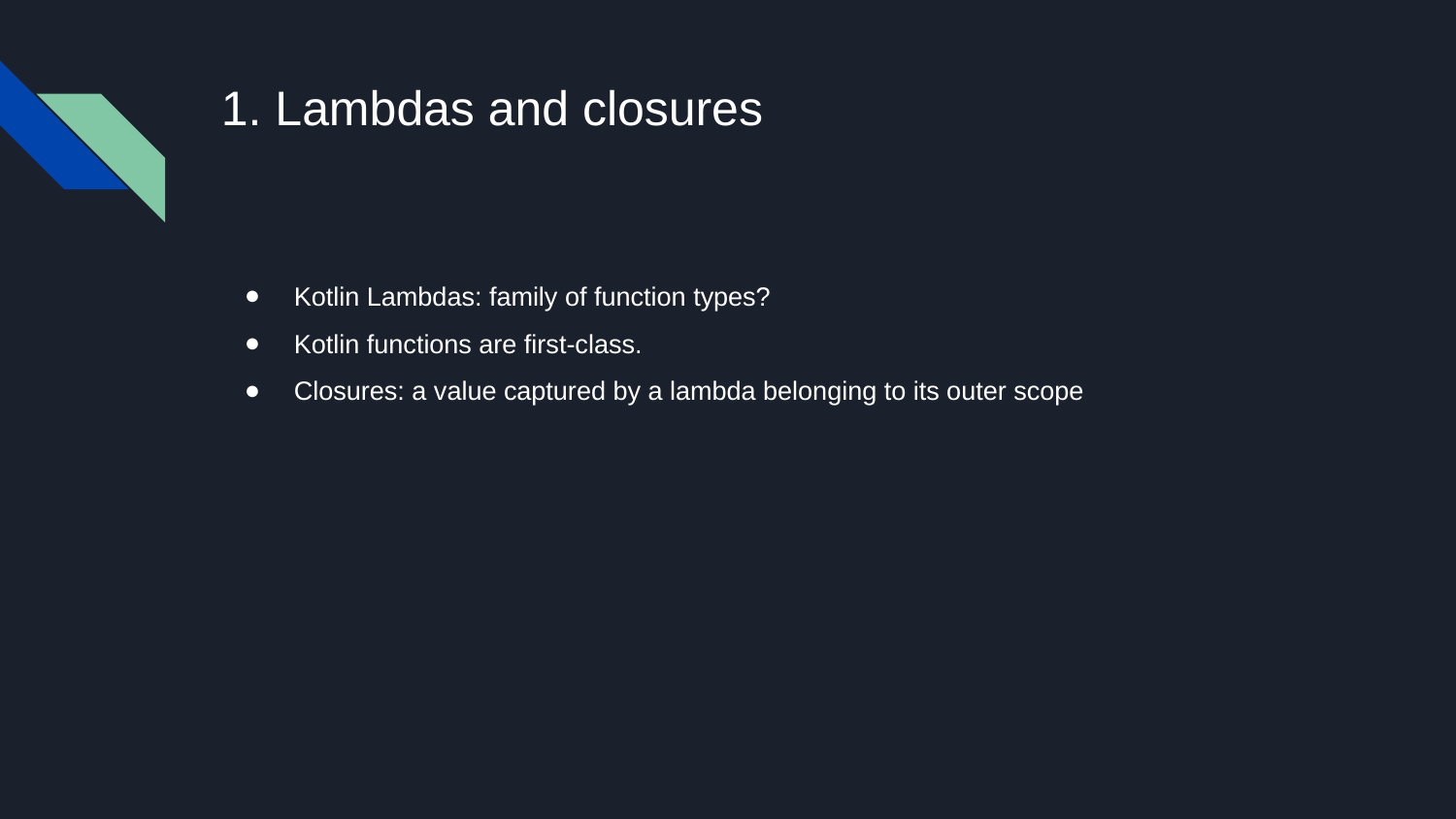

# 1. Lambdas and closures
Kotlin Lambdas: family of function types?
Kotlin functions are first-class.
Closures: a value captured by a lambda belonging to its outer scope